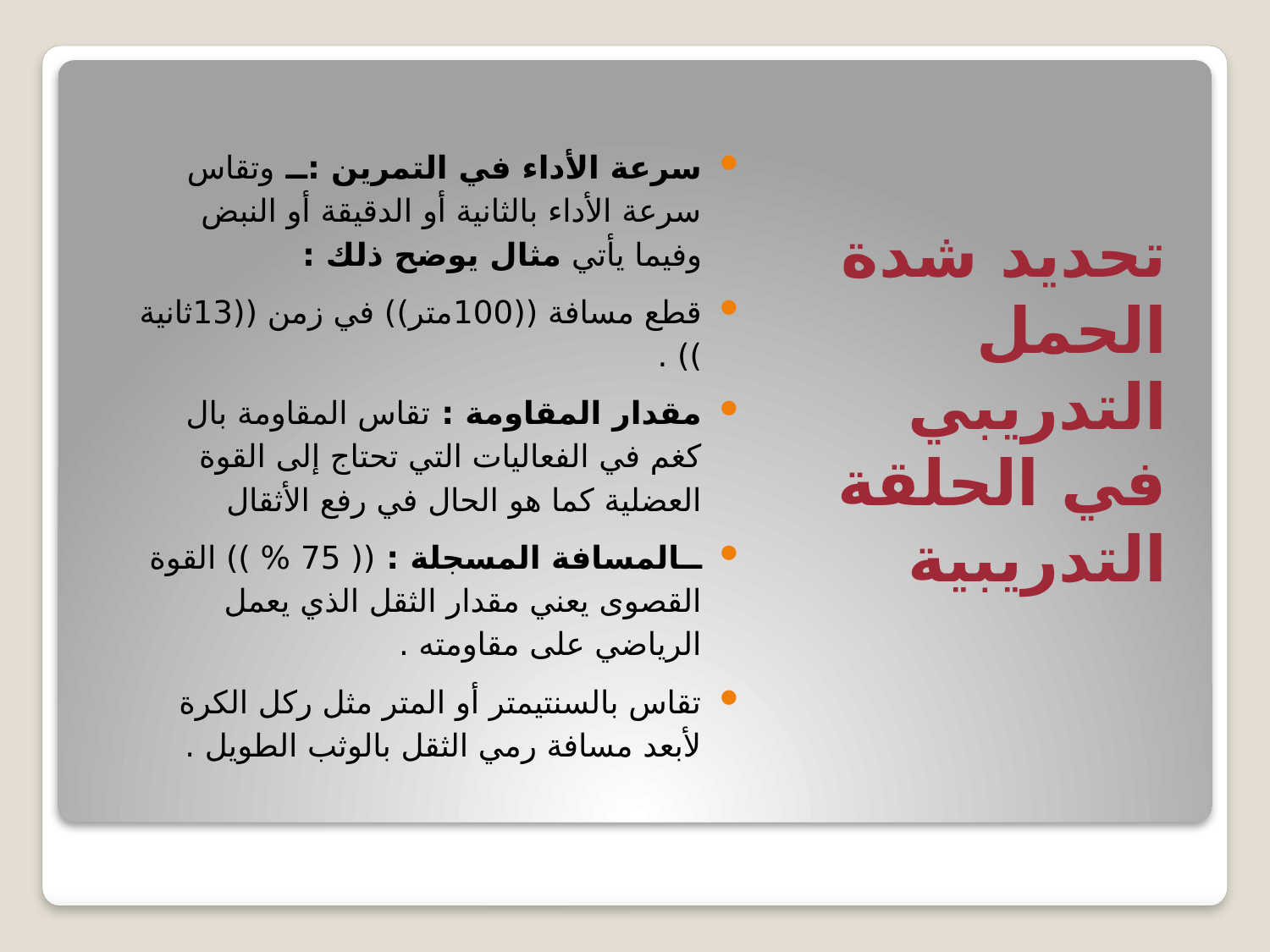

#
سرعة الأداء في التمرين :ــ وتقاس سرعة الأداء بالثانية أو الدقيقة أو النبض وفيما يأتي مثال يوضح ذلك :
قطع مسافة ((100متر)) في زمن ((13ثانية )) .
مقدار المقاومة : تقاس المقاومة بال كغم في الفعاليات التي تحتاج إلى القوة العضلية كما هو الحال في رفع الأثقال
ــالمسافة المسجلة : (( 75 % )) القوة القصوى يعني مقدار الثقل الذي يعمل الرياضي على مقاومته .
تقاس بالسنتيمتر أو المتر مثل ركل الكرة لأبعد مسافة رمي الثقل بالوثب الطويل .

تحديد شدة الحمل التدريبي في الحلقة التدريبية